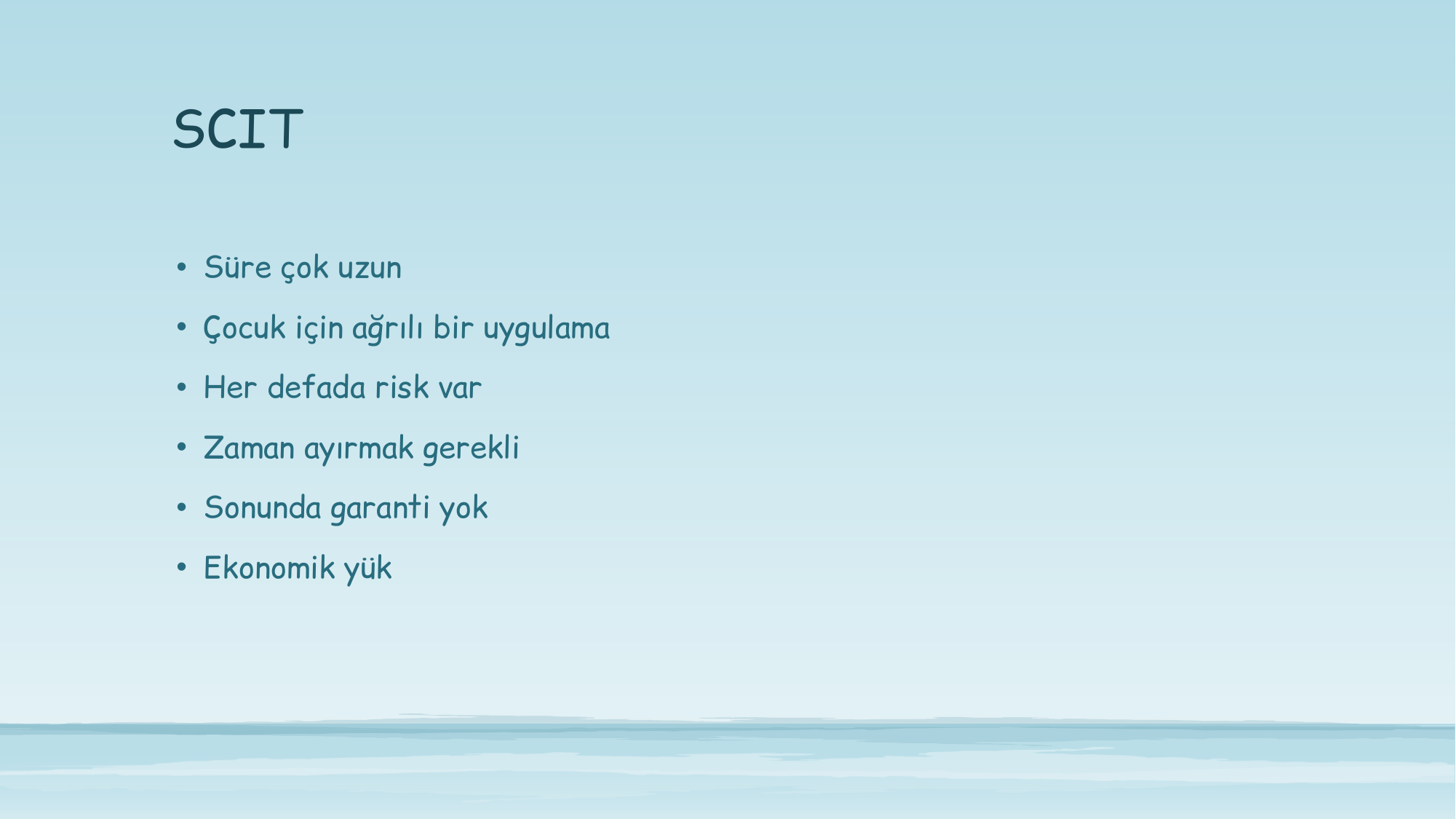

# SCIT
Süre çok uzun
Çocuk için ağrılı bir uygulama
Her defada risk var
Zaman ayırmak gerekli
Sonunda garanti yok
Ekonomik yük